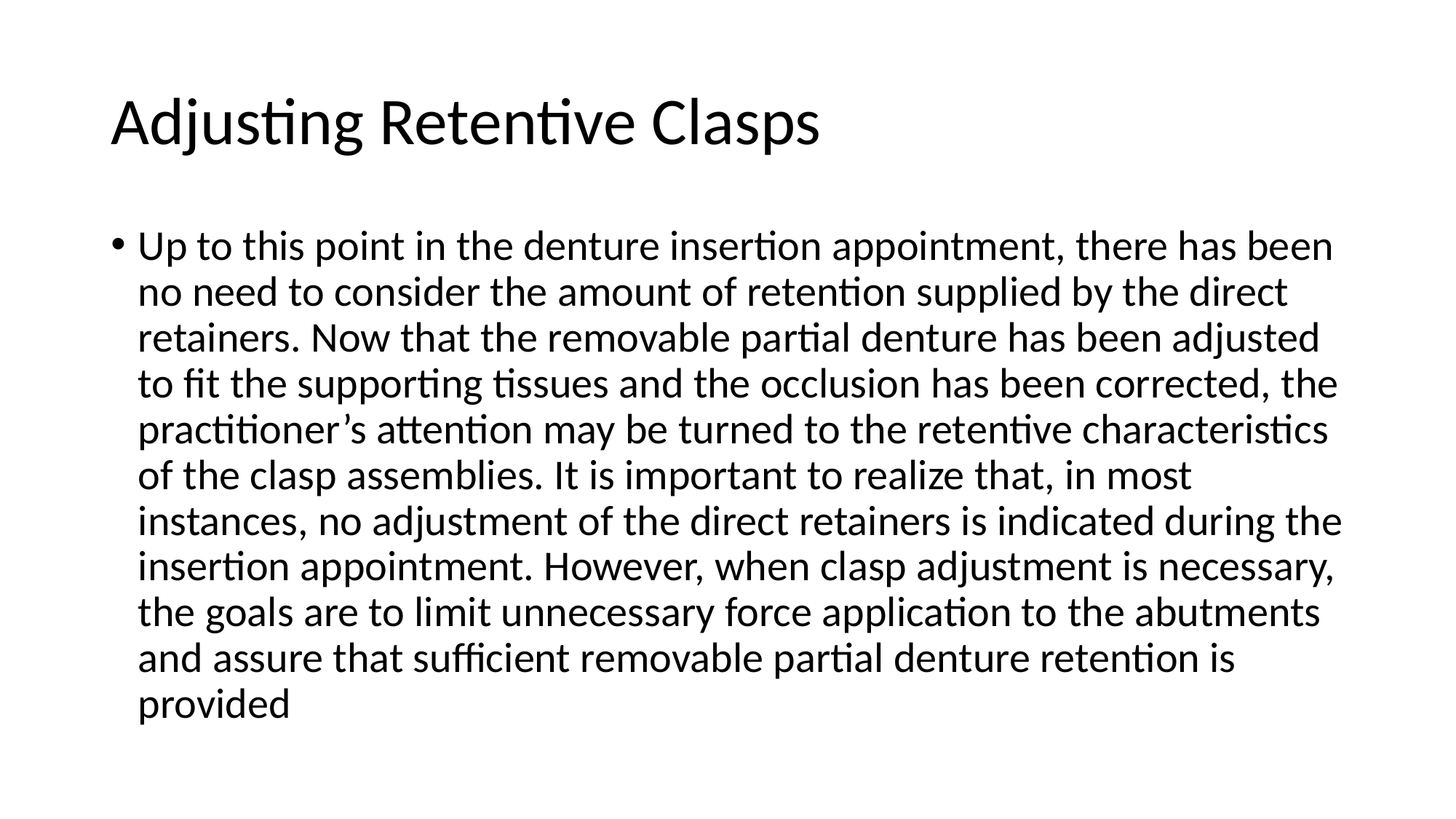

# Adjusting Retentive Clasps
Up to this point in the denture insertion appointment, there has been no need to consider the amount of retention supplied by the direct retainers. Now that the removable partial denture has been adjusted to fit the supporting tissues and the occlusion has been corrected, the practitioner’s attention may be turned to the retentive characteristics of the clasp assemblies. It is important to realize that, in most instances, no adjustment of the direct retainers is indicated during the insertion appointment. However, when clasp adjustment is necessary, the goals are to limit unnecessary force application to the abutments and assure that sufficient removable partial denture retention is provided